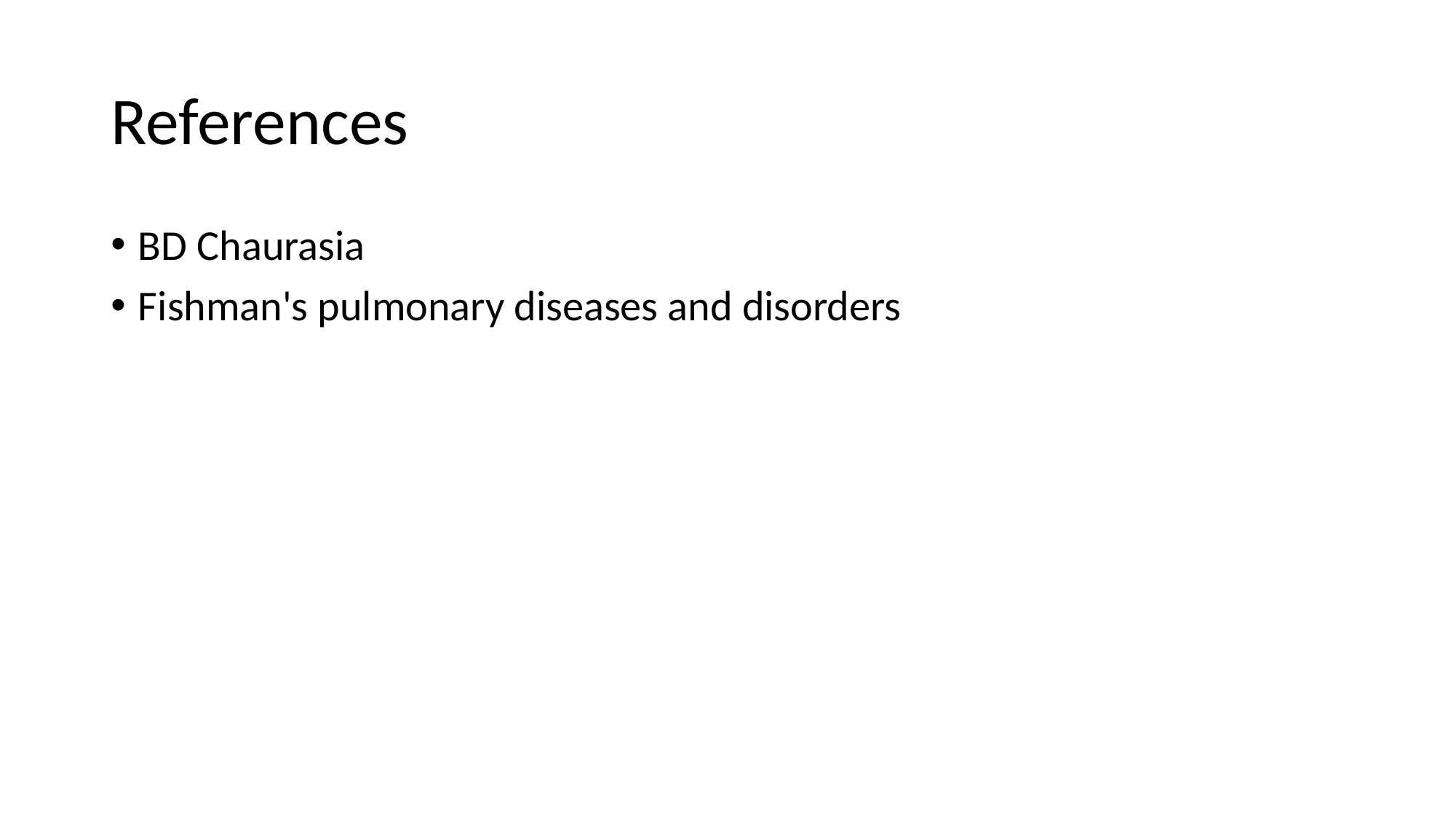

# References
BD Chaurasia
Fishman's pulmonary diseases and disorders